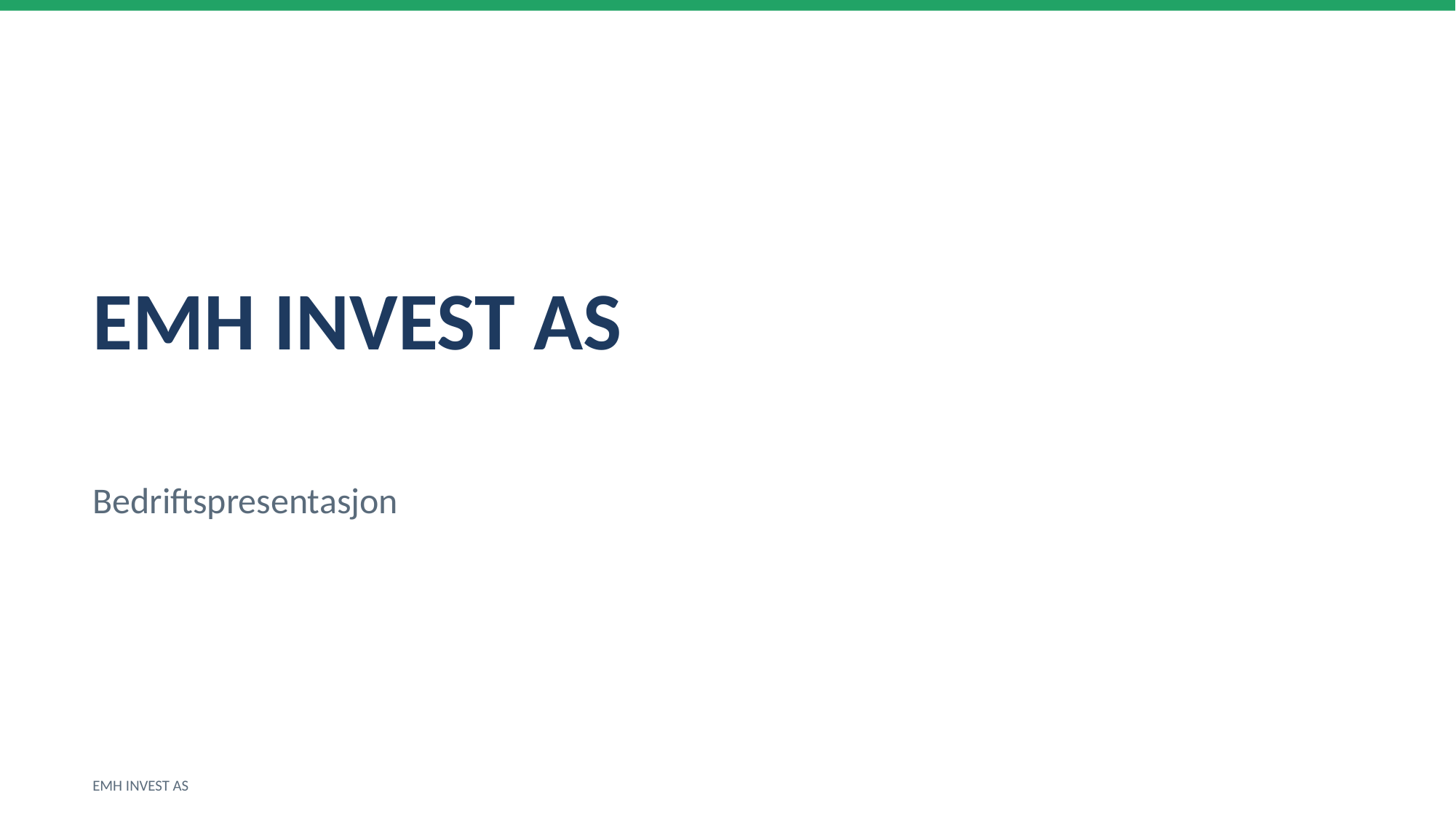

EMH INVEST AS
Bedriftspresentasjon
EMH INVEST AS